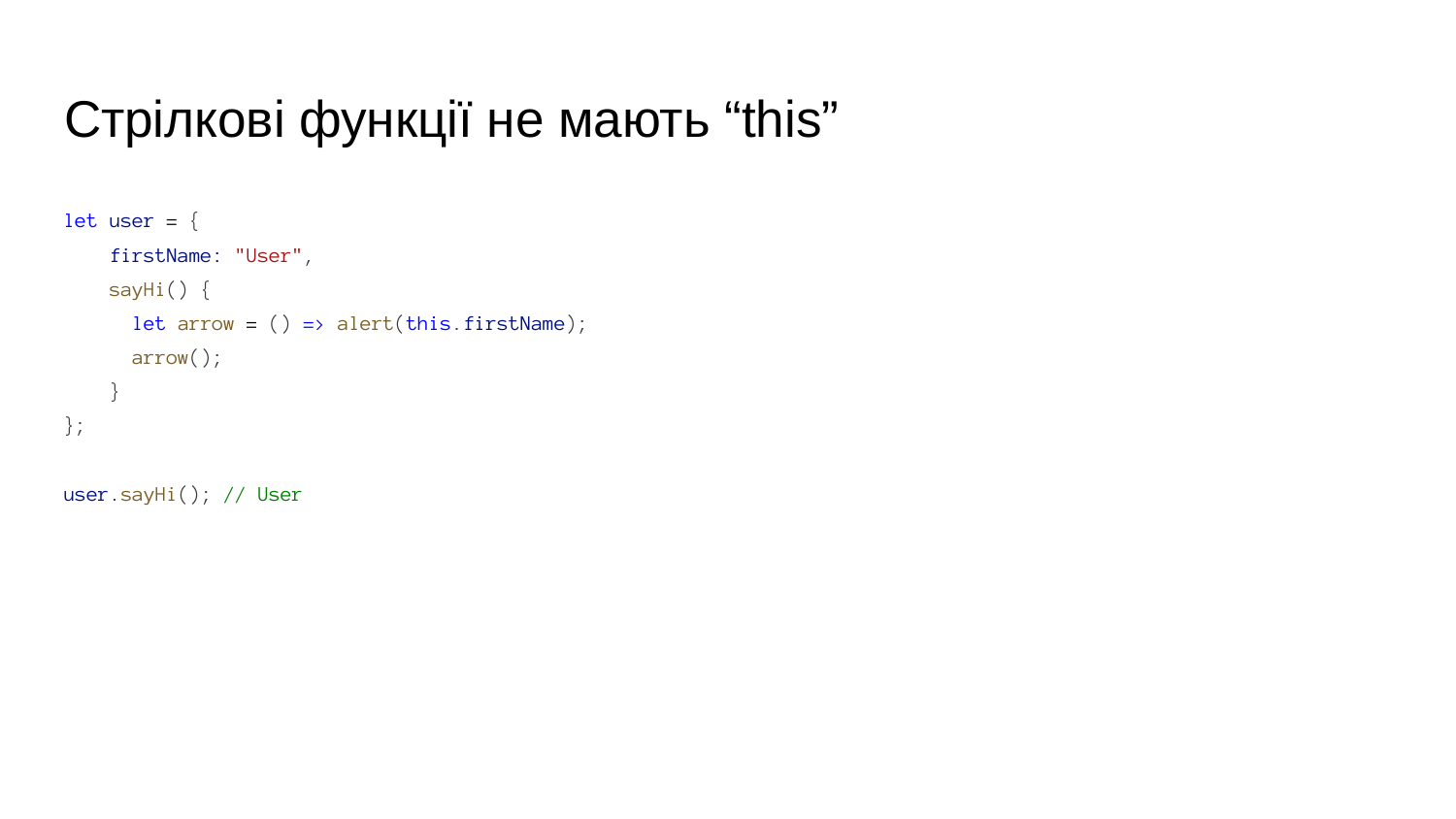

# Стрілкові функції не мають “this”
let user = {
    firstName: "User",
    sayHi() {
      let arrow = () => alert(this.firstName);
      arrow();
    }
};

user.sayHi(); // User